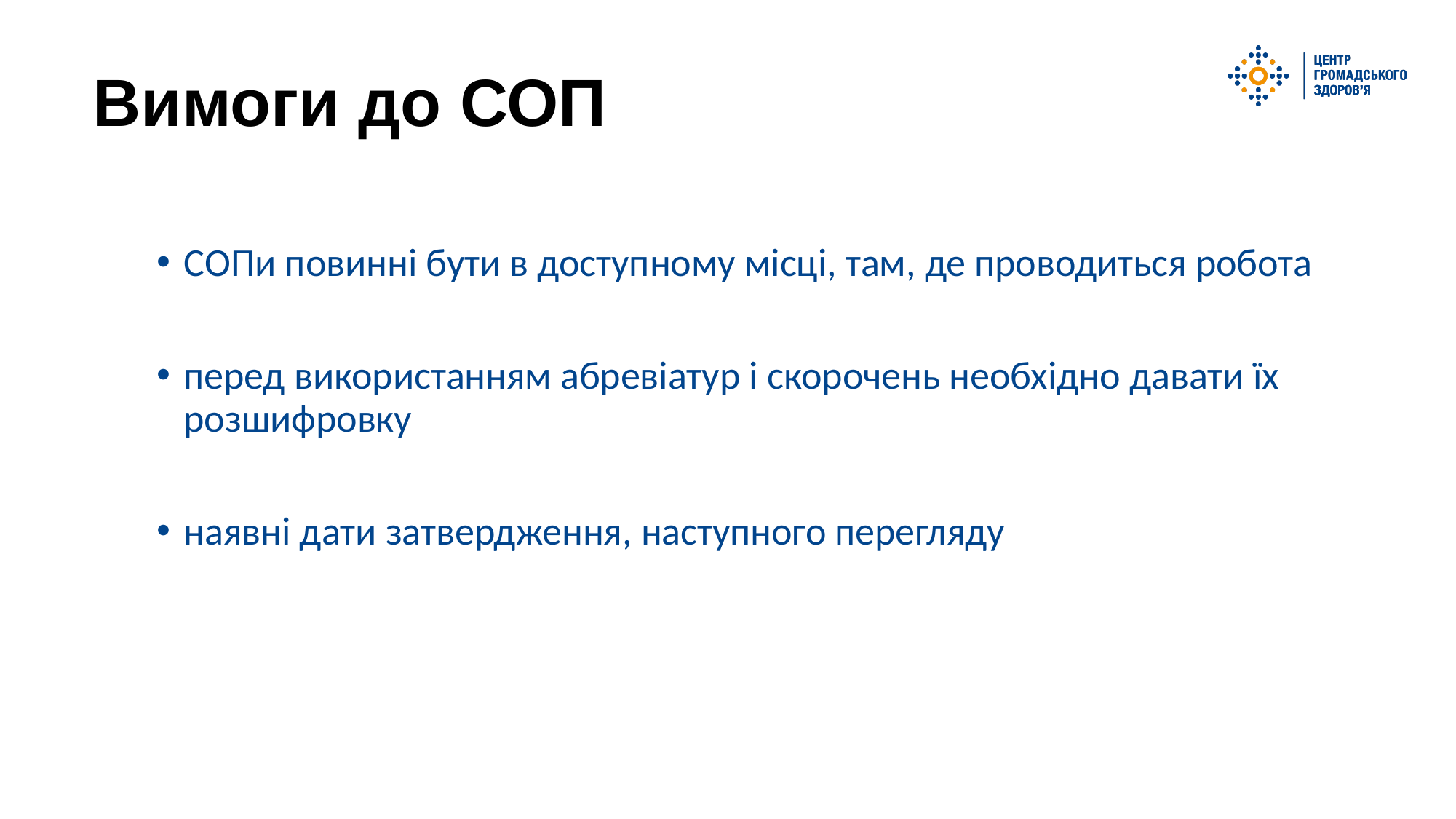

# Вимоги до СОП
СОПи повинні бути в доступному місці, там, де проводиться робота

перед використанням абревіатур і скорочень необхідно давати їх розшифровку

наявні дати затвердження, наступного перегляду